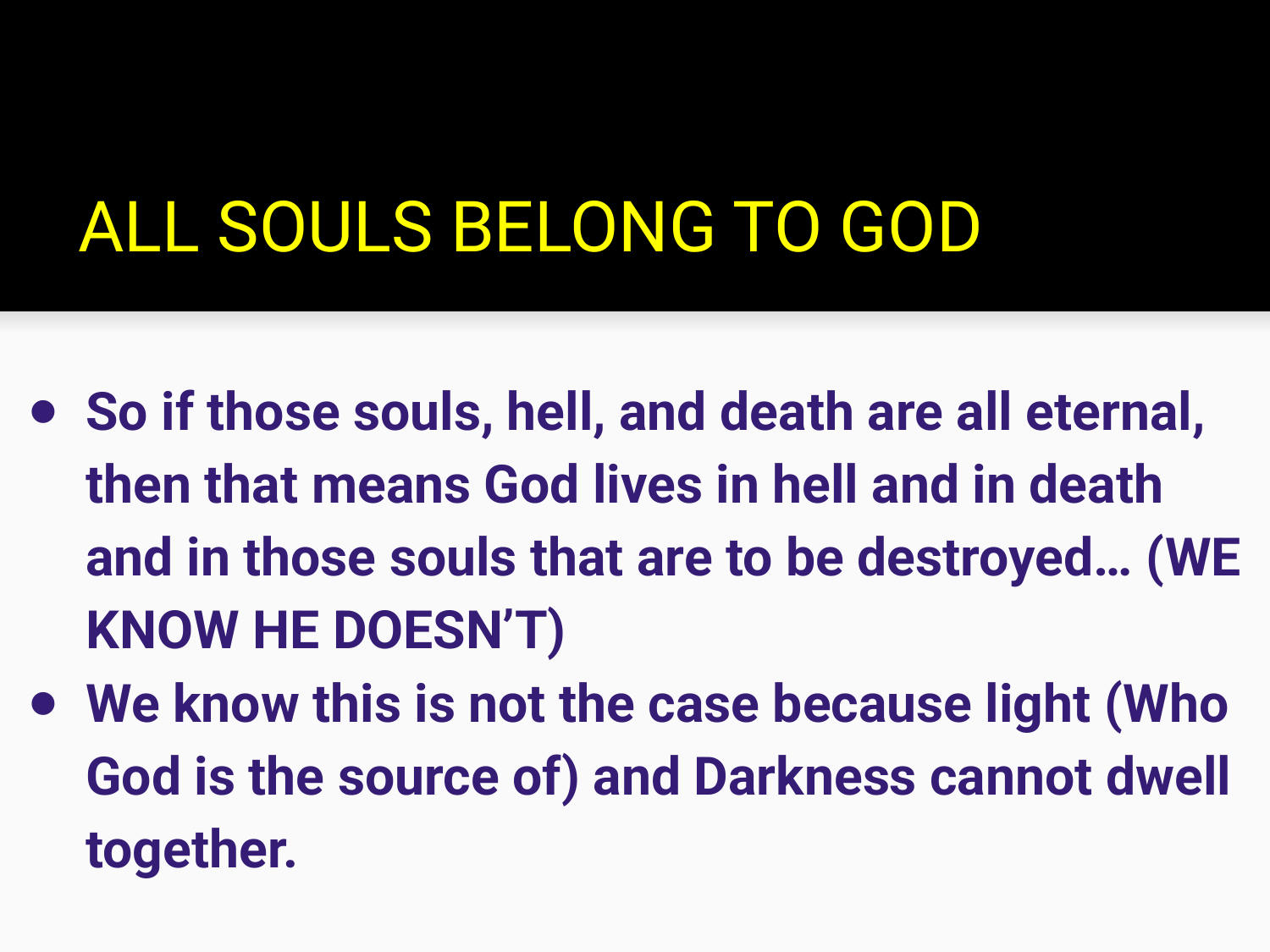

# ALL SOULS BELONG TO GOD
So if those souls, hell, and death are all eternal, then that means God lives in hell and in death and in those souls that are to be destroyed… (WE KNOW HE DOESN’T)
We know this is not the case because light (Who God is the source of) and Darkness cannot dwell together.